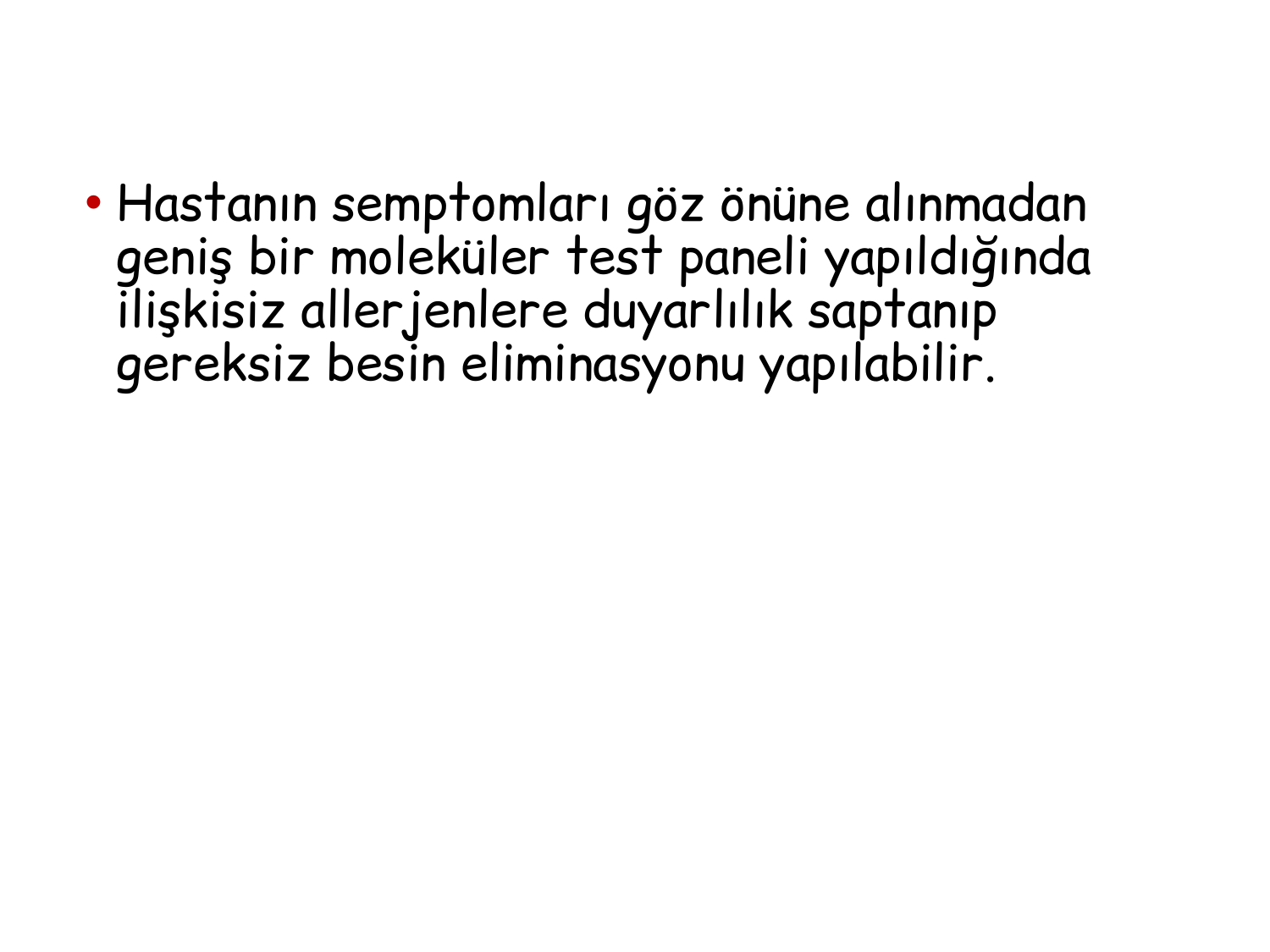

Hastanın semptomları göz önüne alınmadan geniş bir moleküler test paneli yapıldığında ilişkisiz allerjenlere duyarlılık saptanıp gereksiz besin eliminasyonu yapılabilir.